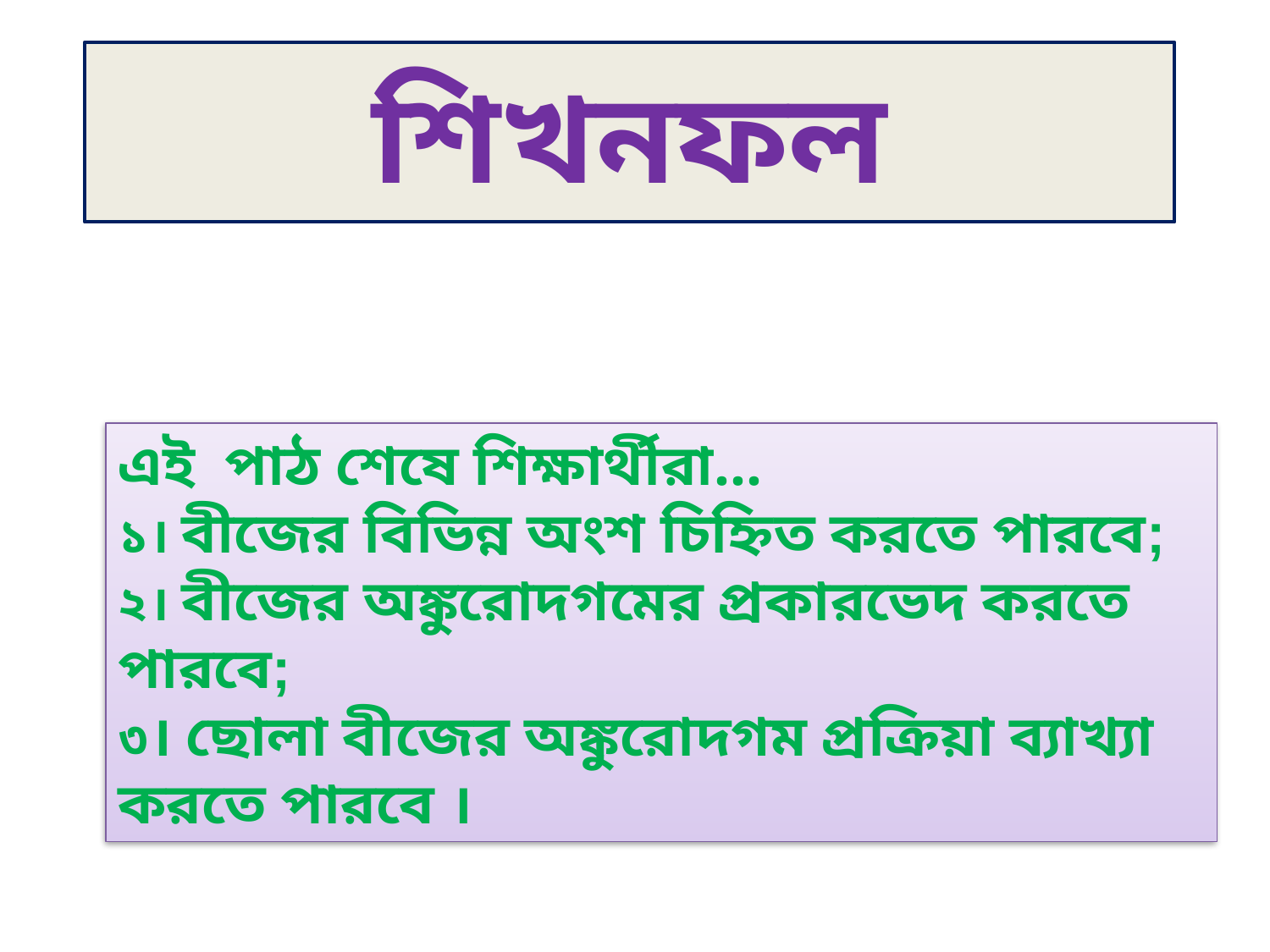

শিখনফল
এই  পাঠ শেষে শিক্ষার্থীরা…
১। বীজের বিভিন্ন অংশ চিহ্নিত করতে পারবে;
২। বীজের অঙ্কুরোদগমের প্রকারভেদ করতে পারবে;
৩। ছোলা বীজের অঙ্কুরোদগম প্রক্রিয়া ব্যাখ্যা করতে পারবে ।